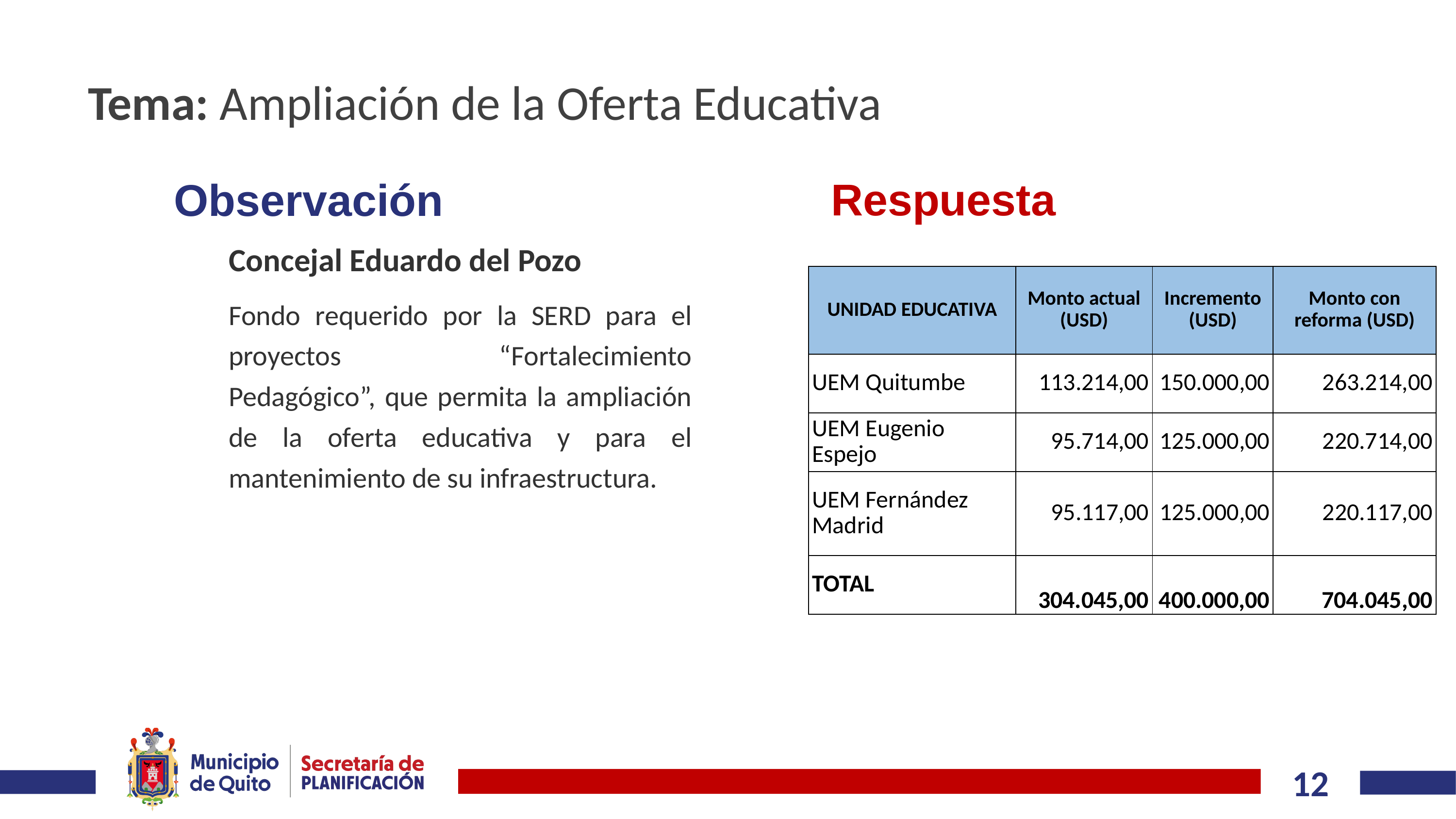

# Tema: Ampliación de la Oferta Educativa
Respuesta
Observación
Concejal Eduardo del Pozo
Fondo requerido por la SERD para el proyectos “Fortalecimiento Pedagógico”, que permita la ampliación de la oferta educativa y para el mantenimiento de su infraestructura.
| UNIDAD EDUCATIVA | Monto actual (USD) | Incremento (USD) | Monto con reforma (USD) |
| --- | --- | --- | --- |
| UEM Quitumbe | 113.214,00 | 150.000,00 | 263.214,00 |
| UEM Eugenio Espejo | 95.714,00 | 125.000,00 | 220.714,00 |
| UEM Fernández Madrid | 95.117,00 | 125.000,00 | 220.117,00 |
| TOTAL | 304.045,00 | 400.000,00 | 704.045,00 |